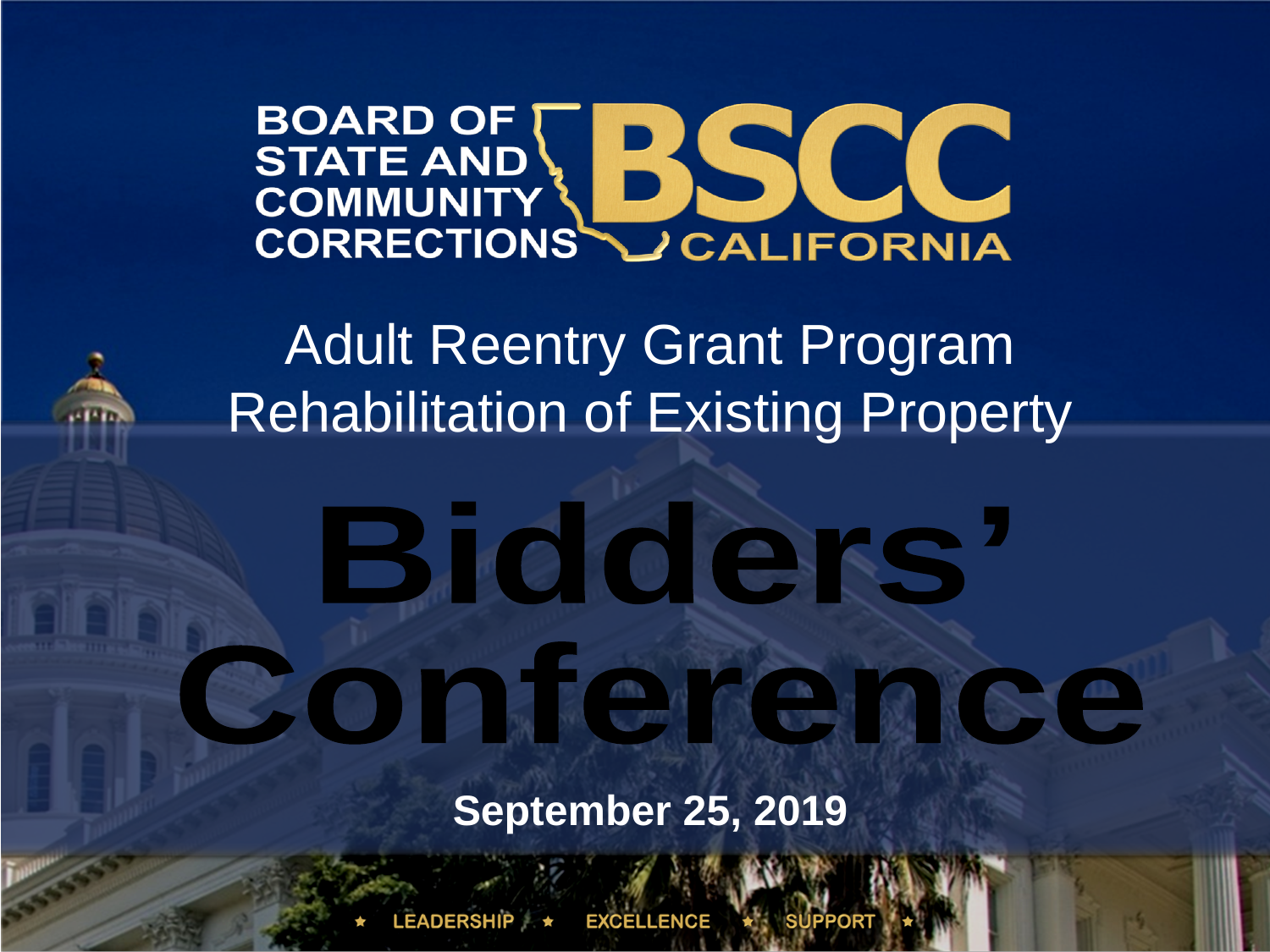

Adult Reentry Grant Program
Rehabilitation of Existing Property
Bidders’
Conference
September 25, 2019